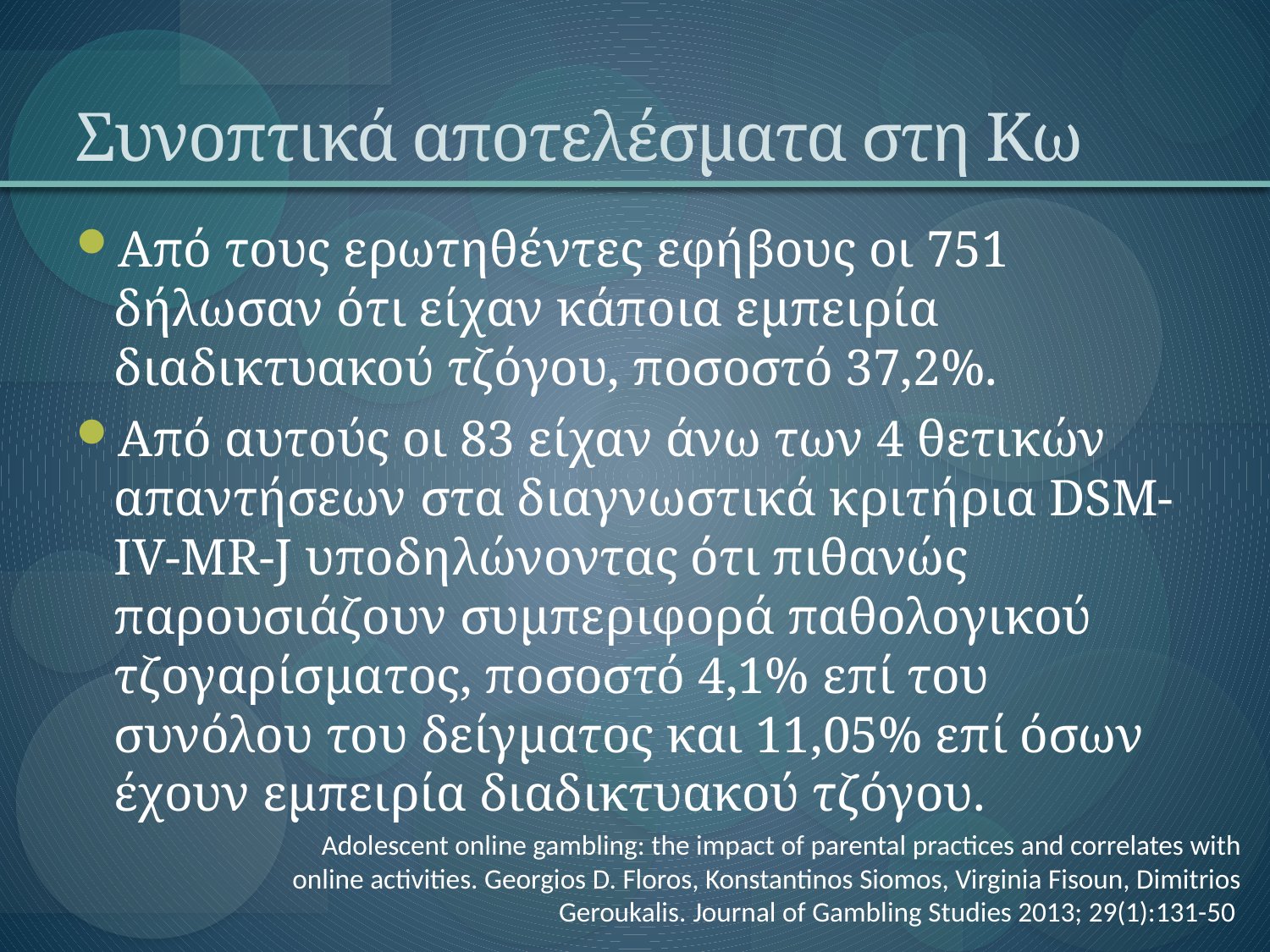

# Συνοπτικά αποτελέσματα στη Κω
Από τους ερωτηθέντες εφήβους οι 751 δήλωσαν ότι είχαν κάποια εμπειρία διαδικτυακού τζόγου, ποσοστό 37,2%.
Από αυτούς οι 83 είχαν άνω των 4 θετικών απαντήσεων στα διαγνωστικά κριτήρια DSM-IV-MR-J υποδηλώνοντας ότι πιθανώς παρουσιάζουν συμπεριφορά παθολογικού τζογαρίσματος, ποσοστό 4,1% επί του συνόλου του δείγματος και 11,05% επί όσων έχουν εμπειρία διαδικτυακού τζόγου.
Adolescent online gambling: the impact of parental practices and correlates with online activities. Georgios D. Floros, Konstantinos Siomos, Virginia Fisoun, Dimitrios Geroukalis. Journal of Gambling Studies 2013; 29(1):131-50